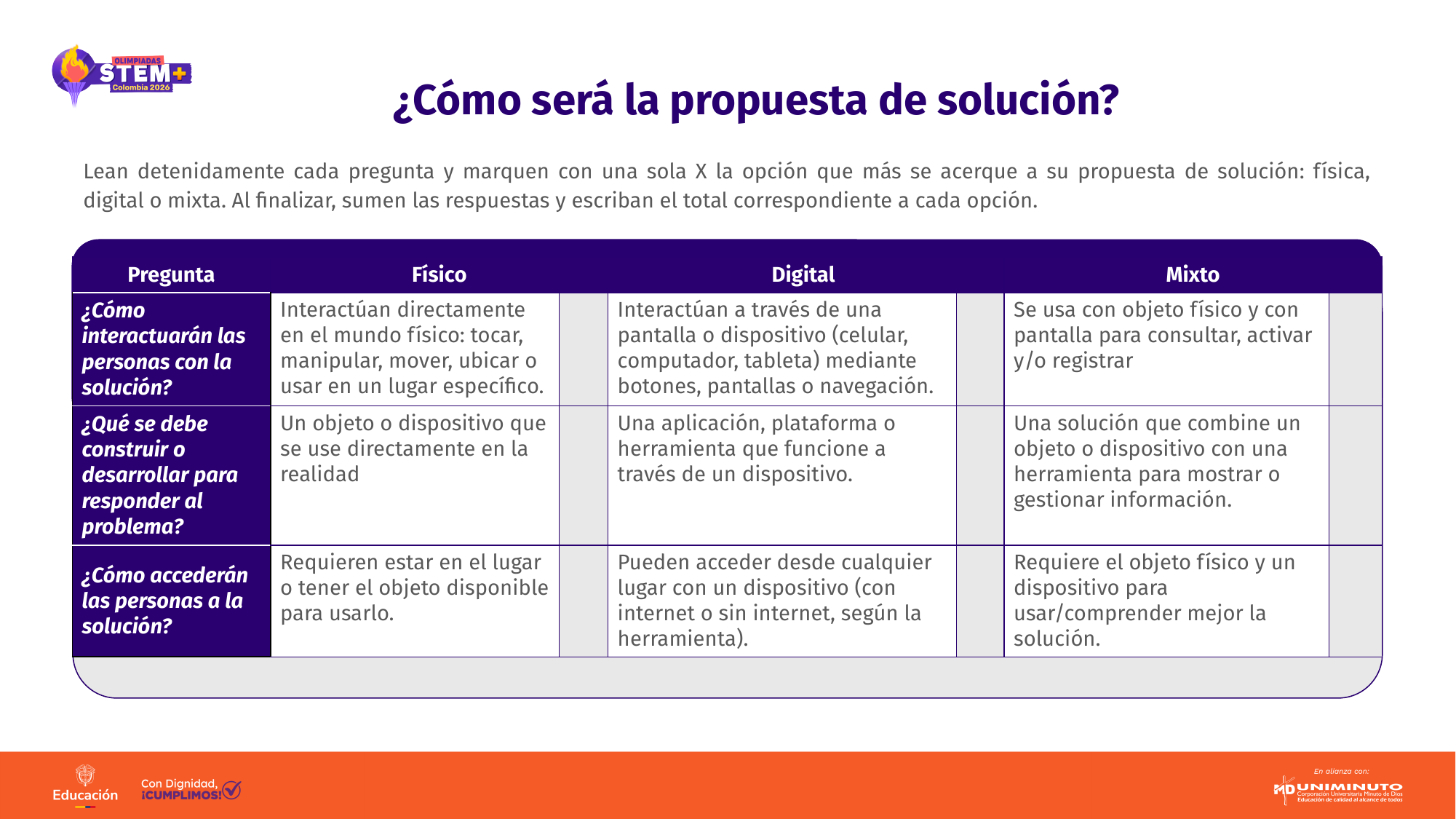

# ¿Cómo será la propuesta de solución?
Lean detenidamente cada pregunta y marquen con una sola X la opción que más se acerque a su propuesta de solución: física, digital o mixta. Al finalizar, sumen las respuestas y escriban el total correspondiente a cada opción.

| Pregunta | Físico |  | Digital |  | Mixto |  |
| --- | --- | --- | --- | --- | --- | --- |
| ¿Cómo interactuarán las personas con la solución? | Interactúan directamente en el mundo físico: tocar, manipular, mover, ubicar o usar en un lugar específico. |  | Interactúan a través de una pantalla o dispositivo (celular, computador, tableta) mediante botones, pantallas o navegación. |  | Se usa con objeto físico y con pantalla para consultar, activar y/o registrar |  |
| ​¿Qué se debe construir o desarrollar para responder al problema? | Un objeto o dispositivo que se use directamente en la realidad |  | Una aplicación, plataforma o herramienta que funcione a través de un dispositivo. |  | Una solución que combine un objeto o dispositivo con una herramienta para mostrar o gestionar información. |  |
| ​¿Cómo accederán las personas a la solución? | ​Requieren estar en el lugar o tener el objeto disponible para usarlo. |  | ​Pueden acceder desde cualquier lugar con un dispositivo (con internet o sin internet, según la herramienta). |  | Requiere el objeto físico y un dispositivo para usar/comprender mejor la solución. |  |